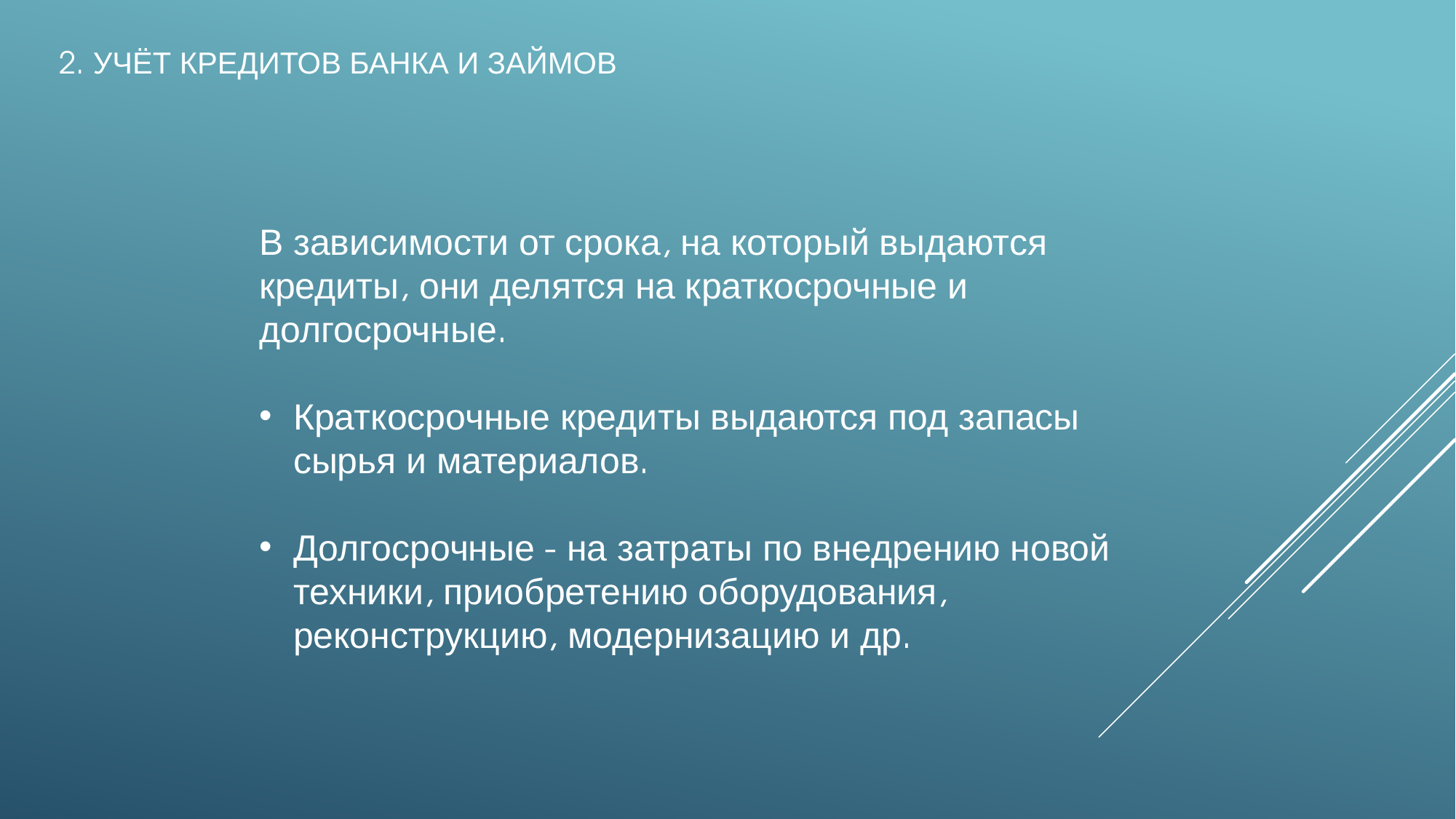

2. УЧЁТ КРЕДИТОВ БАНКА И ЗАЙМОВ
В зависимости от срока, на который выдаются кредиты, они делятся на краткосрочные и долгосрочные.

Краткосрочные кредиты выдаются под запасы сырья и материалов.

Долгосрочные - на затраты по внедрению новой техники, приобретению оборудования, реконструкцию, модернизацию и др.